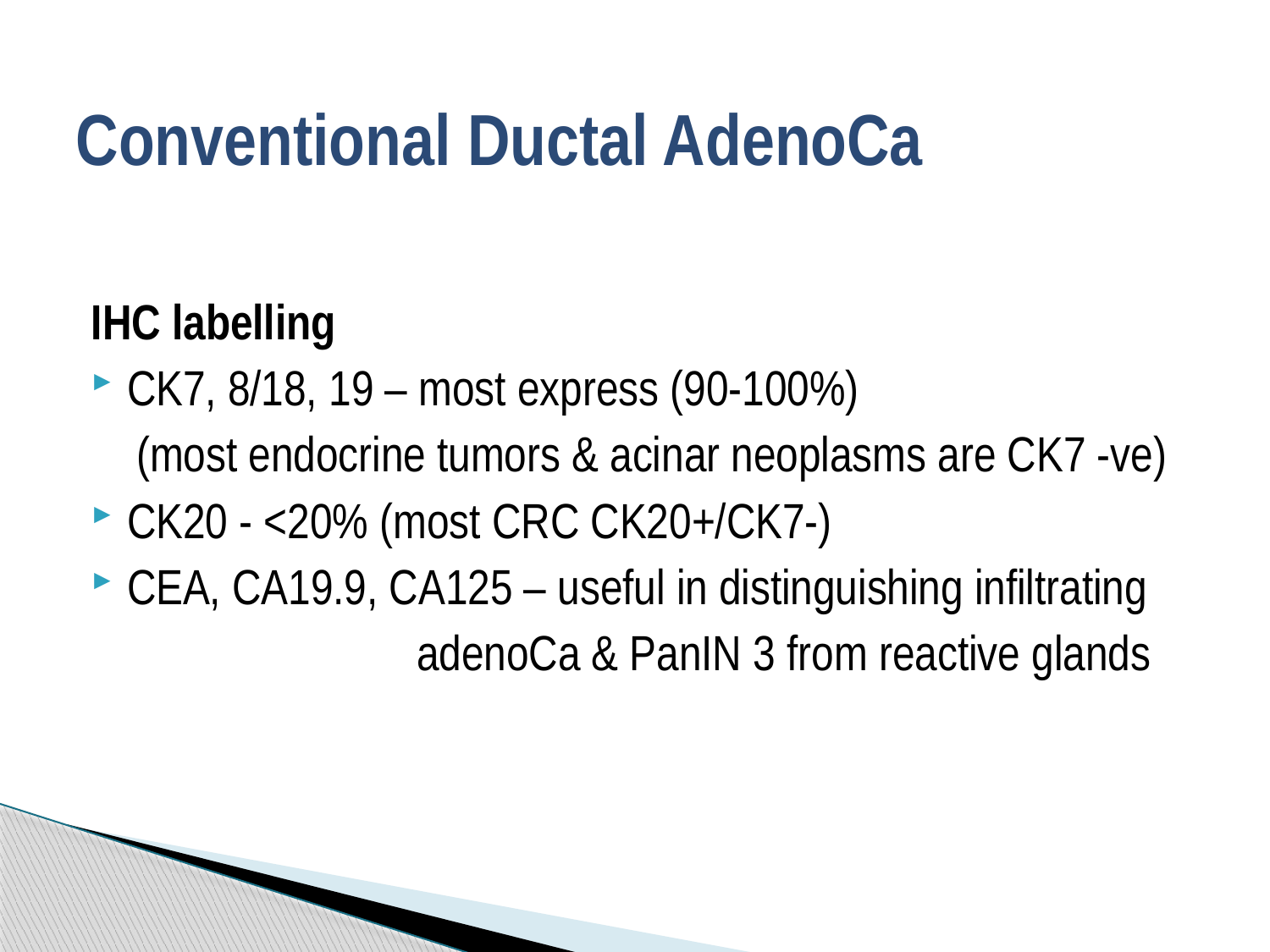

# Conventional Ductal AdenoCa

IHC labelling
CK7, 8/18, 19 – most express (90-100%)
    (most endocrine tumors & acinar neoplasms are CK7 -ve)
CK20 - <20% (most CRC CK20+/CK7-)
CEA, CA19.9, CA125 – useful in distinguishing infiltrating
                             adenoCa & PanIN 3 from reactive glands